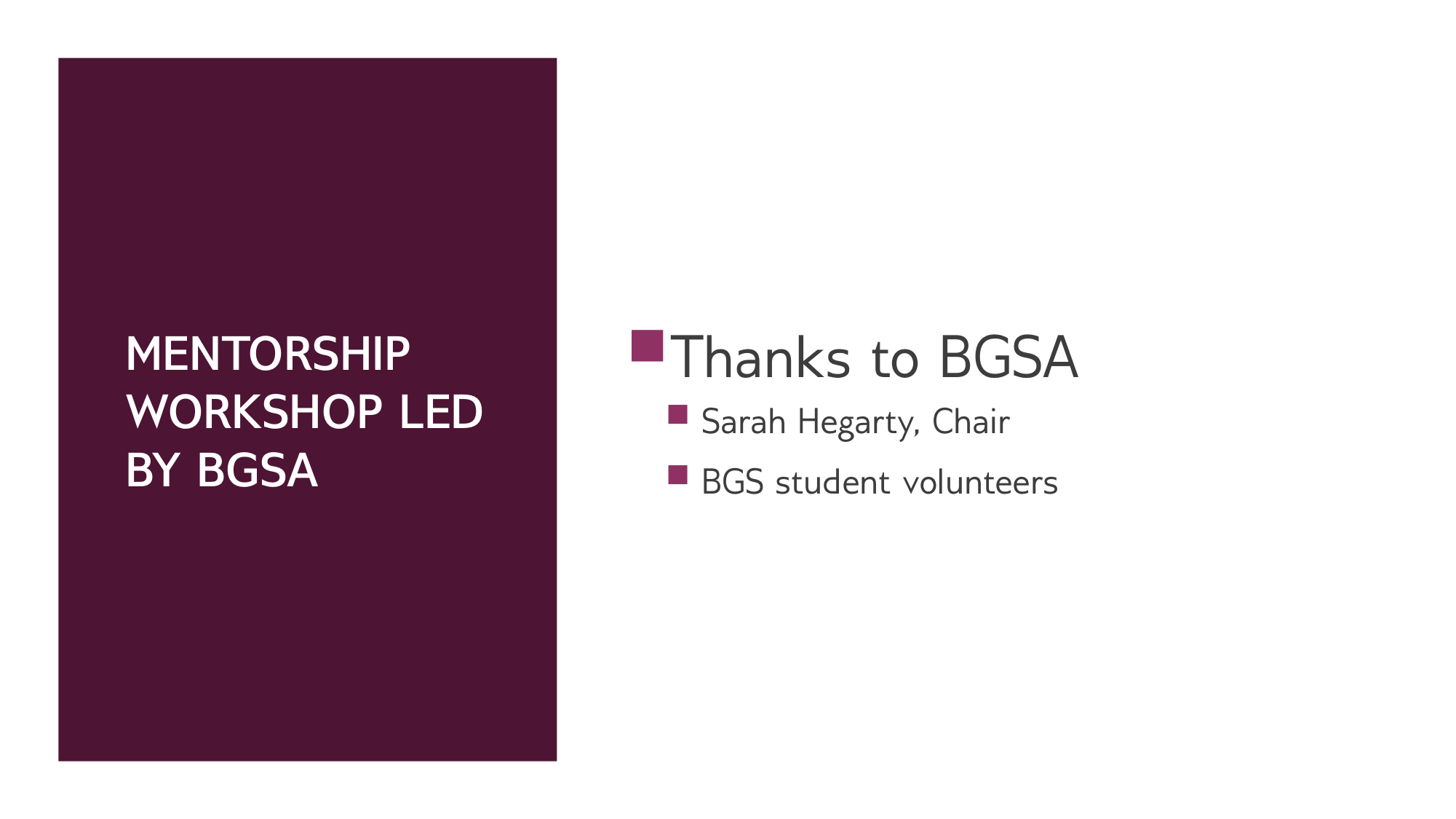

# Mentorship Workshop led by BGSA
Thanks to BGSA
Sarah Hegarty, Chair
BGS student volunteers